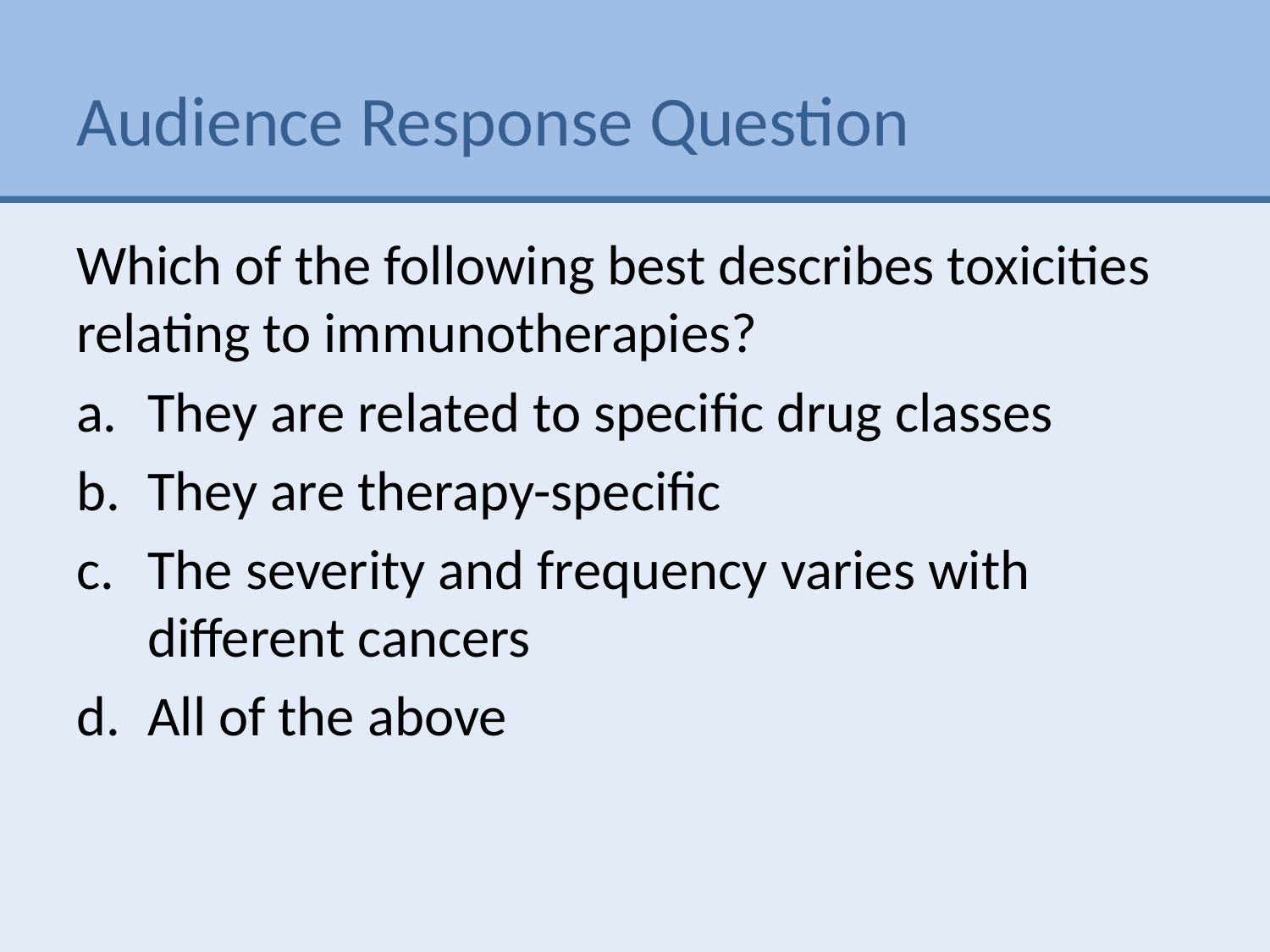

# Audience Response Question
Which of the following best describes toxicities relating to immunotherapies?
They are related to specific drug classes
They are therapy-specific
The severity and frequency varies with different cancers
All of the above